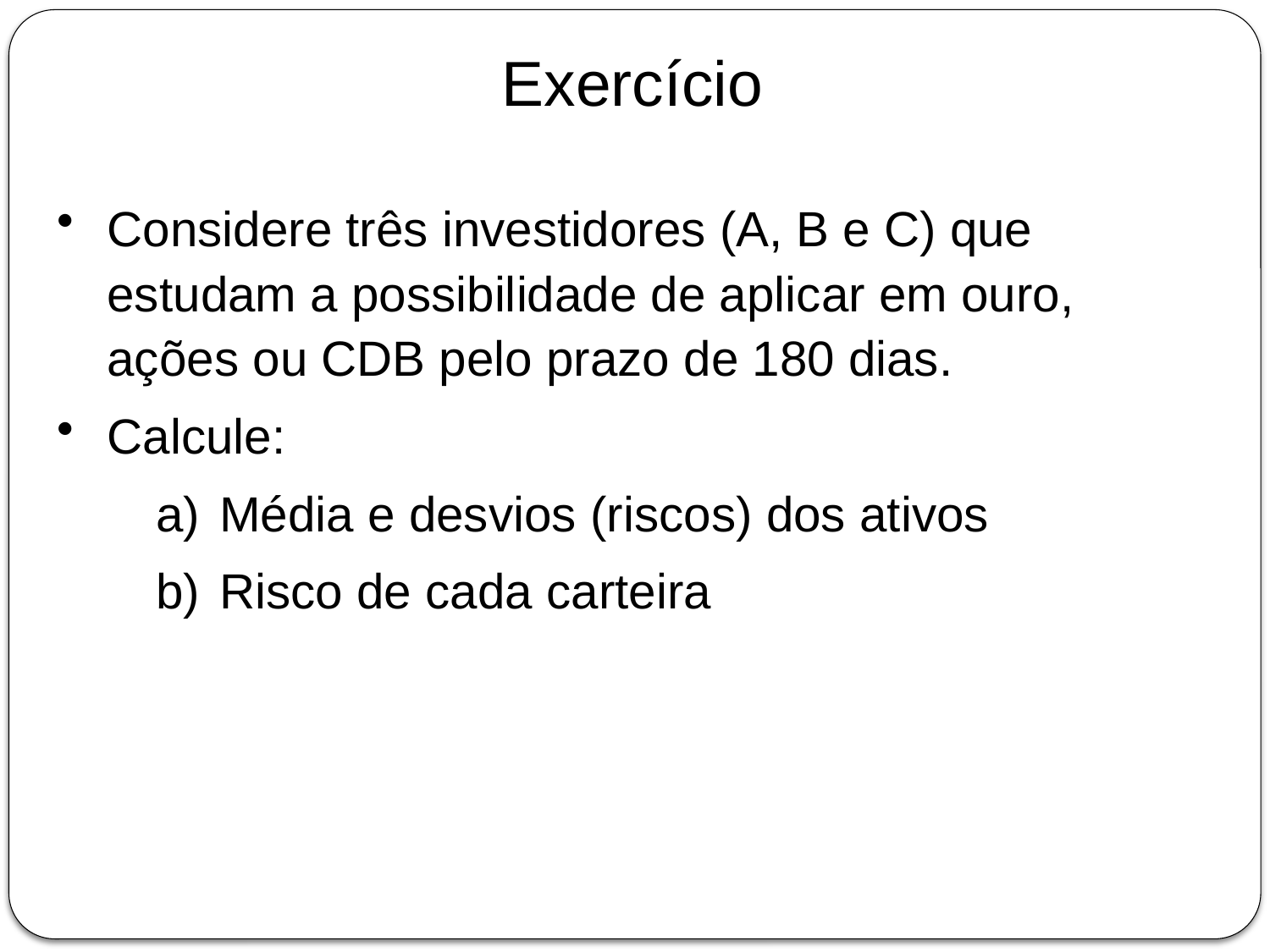

Exercício
Considere três investidores (A, B e C) que estudam a possibilidade de aplicar em ouro, ações ou CDB pelo prazo de 180 dias.
Calcule:
Média e desvios (riscos) dos ativos
Risco de cada carteira